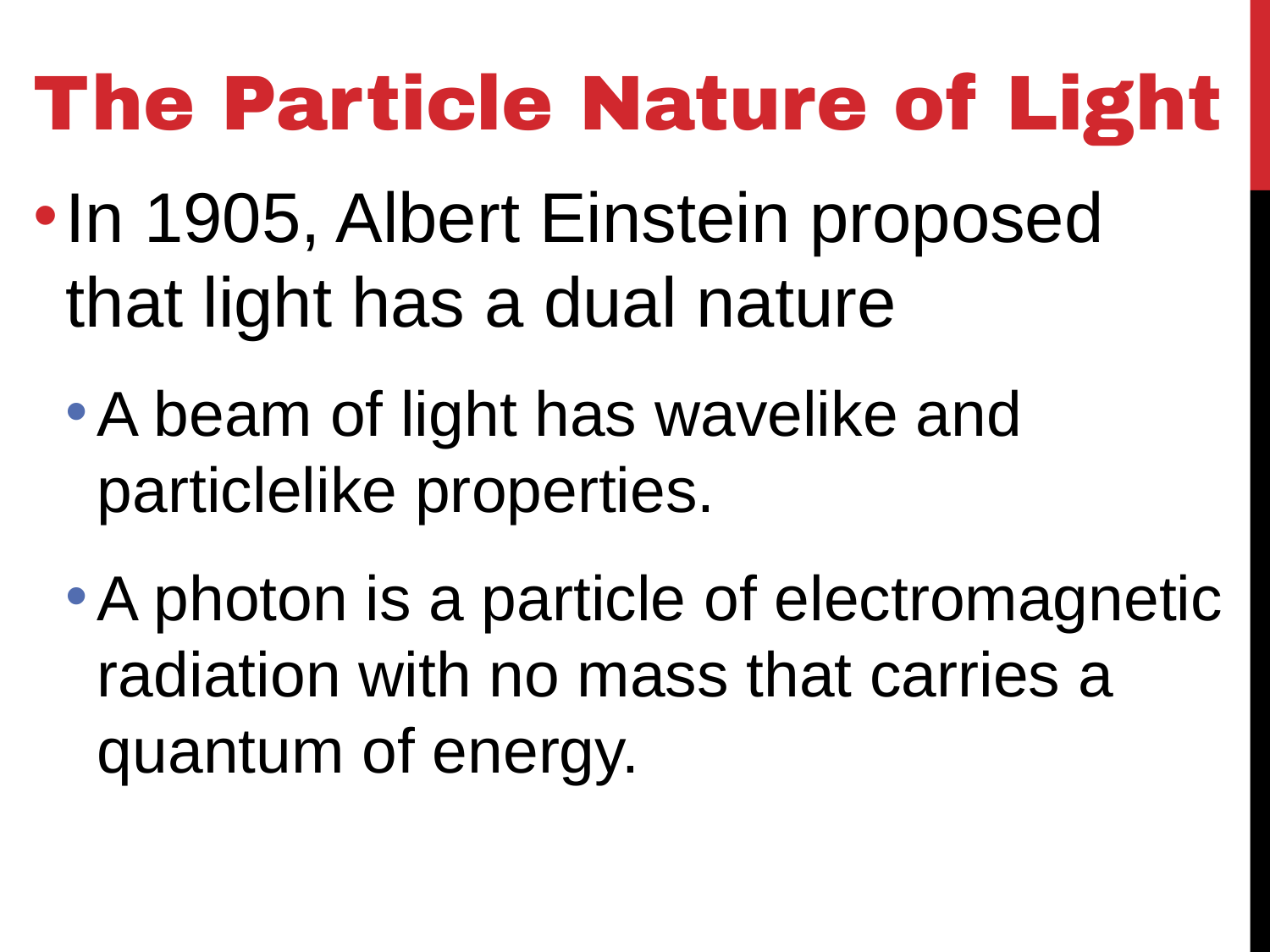

# The Particle Nature of Light
In 1905, Albert Einstein proposed that light has a dual nature
A beam of light has wavelike and particlelike properties.
A photon is a particle of electromagnetic radiation with no mass that carries a quantum of energy.